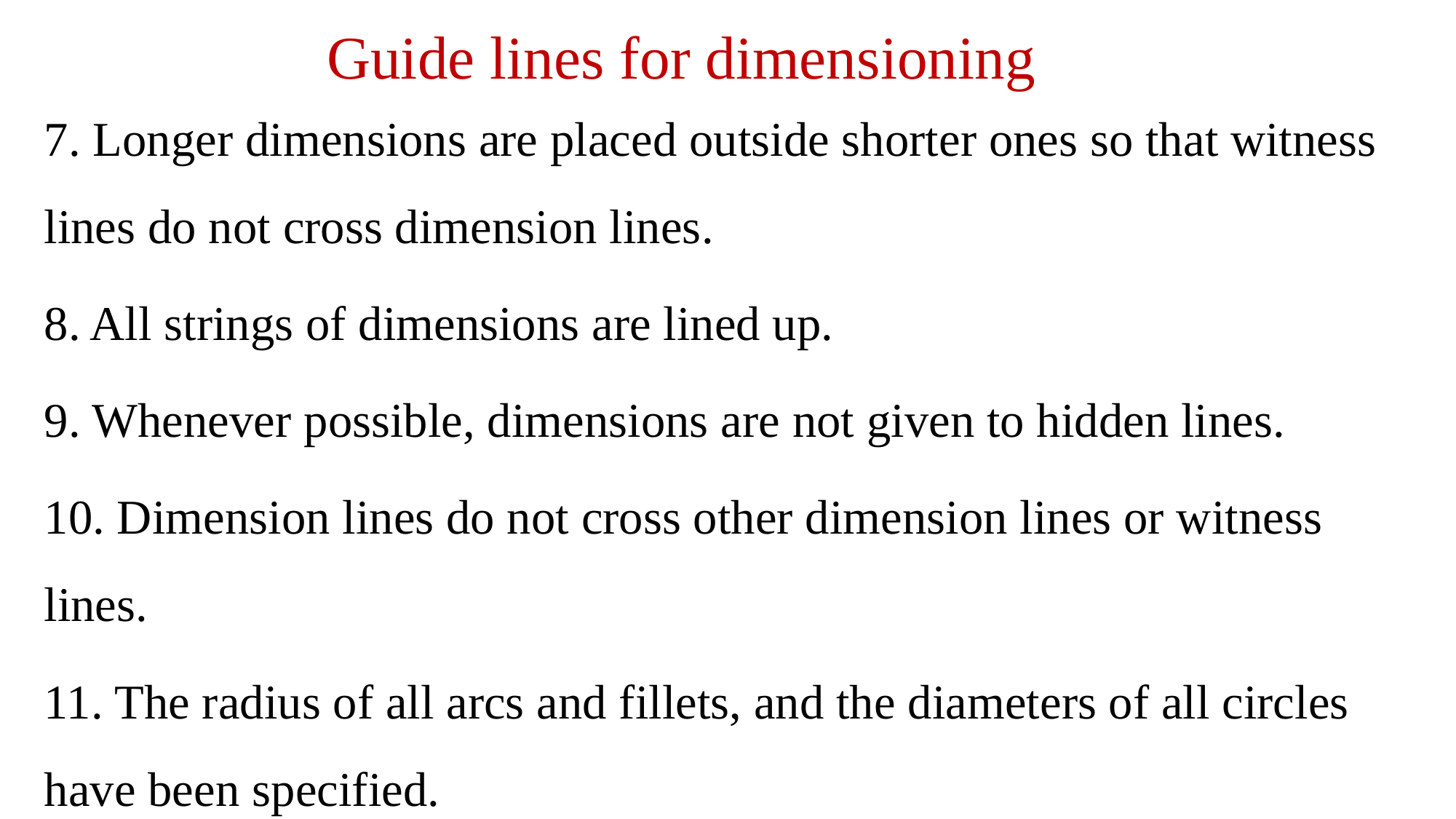

# Guide lines for dimensioning
7. Longer dimensions are placed outside shorter ones so that witness lines do not cross dimension lines.
8. All strings of dimensions are lined up.
9. Whenever possible, dimensions are not given to hidden lines.
10. Dimension lines do not cross other dimension lines or witness lines.
11. The radius of all arcs and fillets, and the diameters of all circles have been specified.

64